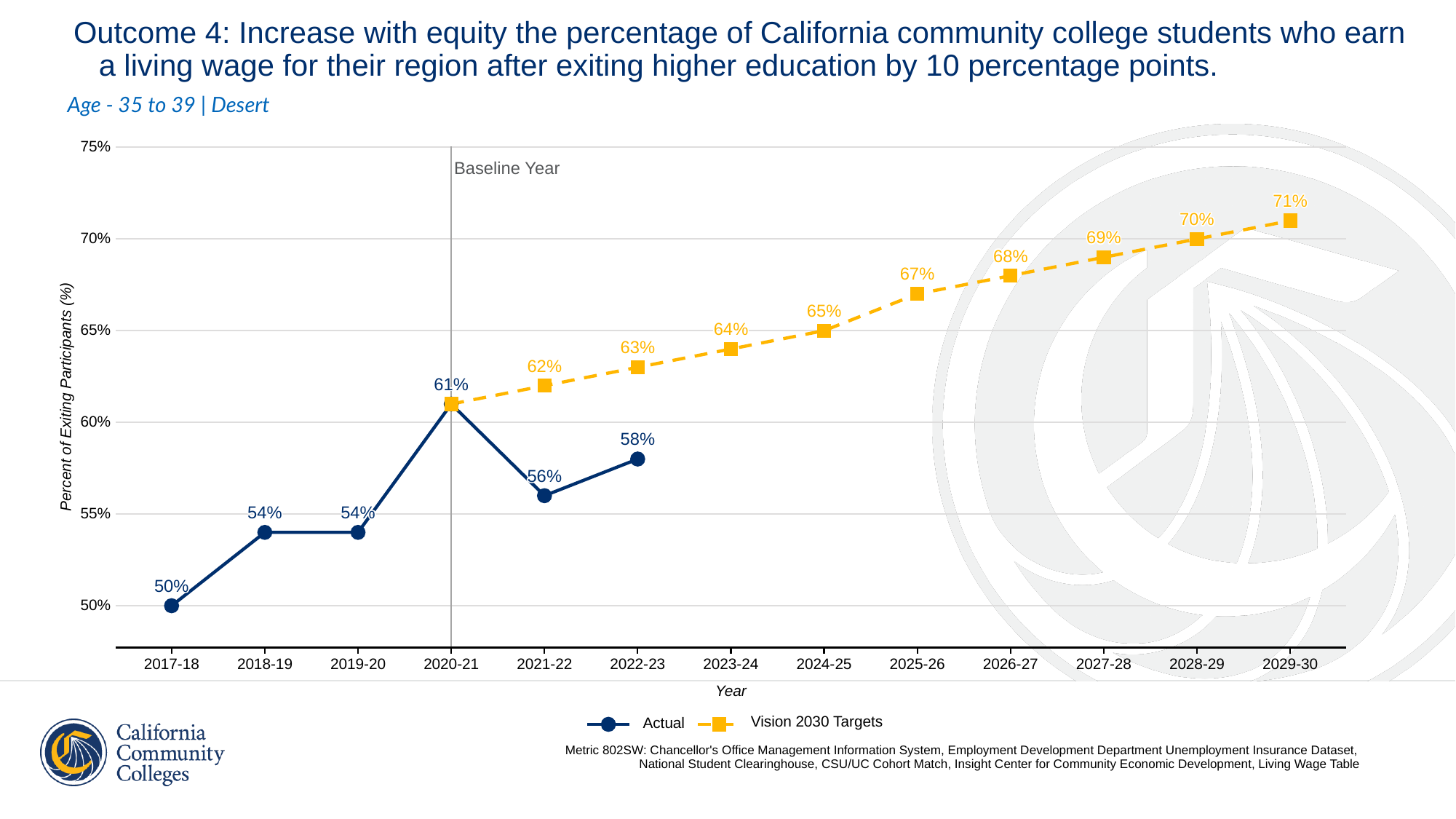

Outcome 4: Increase with equity the percentage of California community college students who earn
   a living wage for their region after exiting higher education by 10 percentage points.
Age - 35 to 39 | Desert
75%

Baseline Year
71%
71%
71%
71%
71%
71%
71%
71%
71%
71%
71%
71%
71%
71%
71%
71%
71%
70%
70%
70%
70%
70%

70%
70%
70%
70%
70%
70%
70%
70%
70%
70%
70%
70%

69%
69%
69%
69%
69%

69%
69%
69%
69%
69%
69%
69%
69%
69%
70%
69%
69%
69%

68%
68%
68%
68%
68%

68%
68%
68%
68%
68%
68%
68%
68%
68%
68%
68%
68%
67%
67%
67%
67%
67%

67%
67%
67%
67%
67%
67%
67%
67%
67%
67%
67%
67%

65%
65%
65%
65%
65%
65%
65%
65%
65%
65%
65%
65%
65%
65%
65%
65%
65%
64%
64%
64%
64%
64%

64%
64%
64%
64%
64%
64%
64%
64%
64%
65%
64%
64%
64%

63%
63%
63%
63%
63%

63%
63%
63%
63%
63%
63%
63%
63%
63%
63%
63%
63%
62%
62%
62%
62%
62%

62%
62%
62%
62%
62%
62%
62%
62%
62%
62%
62%
62%
61%
61%
61%
61%
61%

61%
61%
61%
61%
61%
61%
61%
61%
61%
61%
61%
61%
Percent of Exiting Participants (%)

60%

58%
58%
58%
58%
58%
58%
58%
58%
58%
58%
58%
58%
58%
58%
58%
58%
58%

56%
56%
56%
56%
56%
56%
56%
56%
56%
56%
56%
56%
56%
56%
56%
56%
56%

54%
54%
54%
54%
54%
54%
54%
54%
54%
54%
54%
54%
54%
54%
54%
54%
54%
54%
54%
54%
54%
54%
54%
54%
54%
54%
54%
54%
55%
54%
54%
54%
54%
54%
54%

50%
50%
50%
50%
50%
50%
50%
50%
50%
50%
50%
50%
50%
50%
50%
50%
50%

50%

2017-18
2018-19
2019-20
2020-21
2021-22
2022-23
2023-24
2024-25
2025-26
2026-27
2027-28
2028-29
2029-30
Year
Vision 2030 Targets

Actual

Metric 802SW: Chancellor's Office Management Information System, Employment Development Department Unemployment Insurance Dataset,
National Student Clearinghouse, CSU/UC Cohort Match, Insight Center for Community Economic Development, Living Wage Table